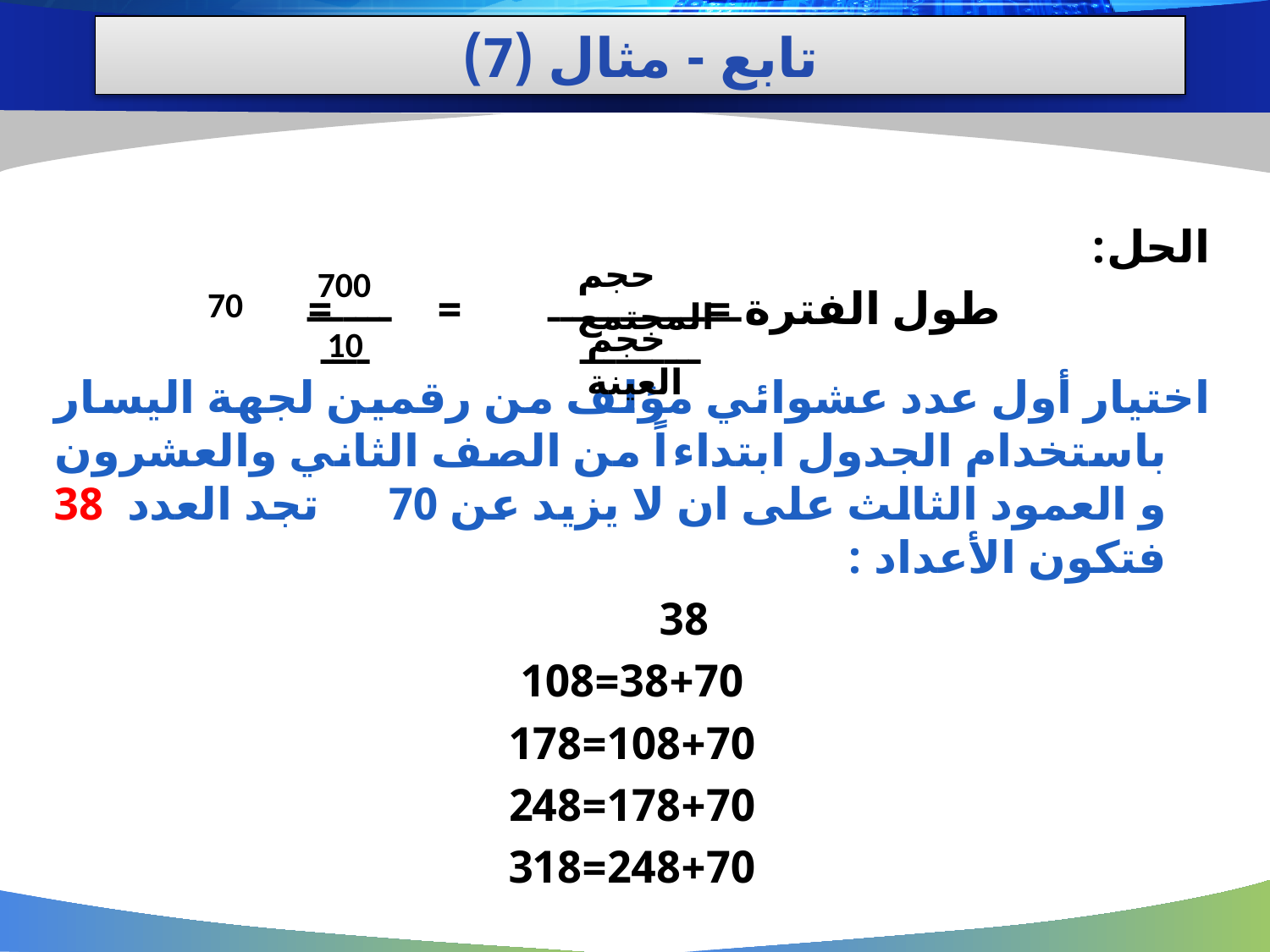

# تابع - مثال (7)
الحل:
                  طول الفترة =                     =         =

اختيار أول عدد عشوائي مؤلف من رقمين لجهة اليسار باستخدام الجدول ابتداءاً من الصف الثاني والعشرون و العمود الثالث على ان لا يزيد عن 70      تجد العدد  38 فتكون الأعداد :
38
38+70=108
108+70=178
178+70=248
248+70=318

حجم المجتمع
700
70
ـــــــــــ
ــــــــــــــــــــــــــ
حجم العينة
10